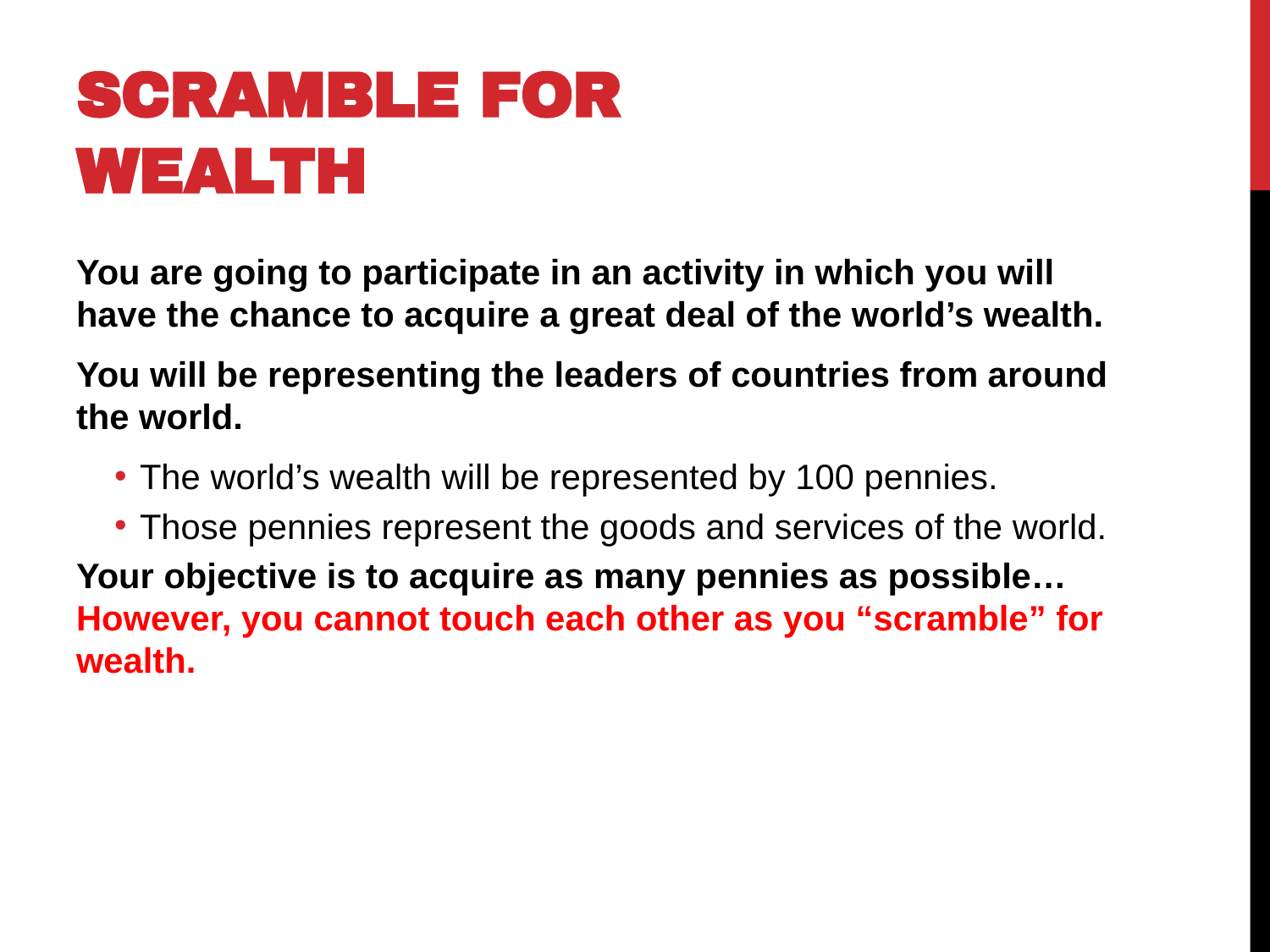

# Scramble for Wealth
You are going to participate in an activity in which you will have the chance to acquire a great deal of the world’s wealth.
You will be representing the leaders of countries from around the world.
The world’s wealth will be represented by 100 pennies.
Those pennies represent the goods and services of the world.
Your objective is to acquire as many pennies as possible… However, you cannot touch each other as you “scramble” for wealth.